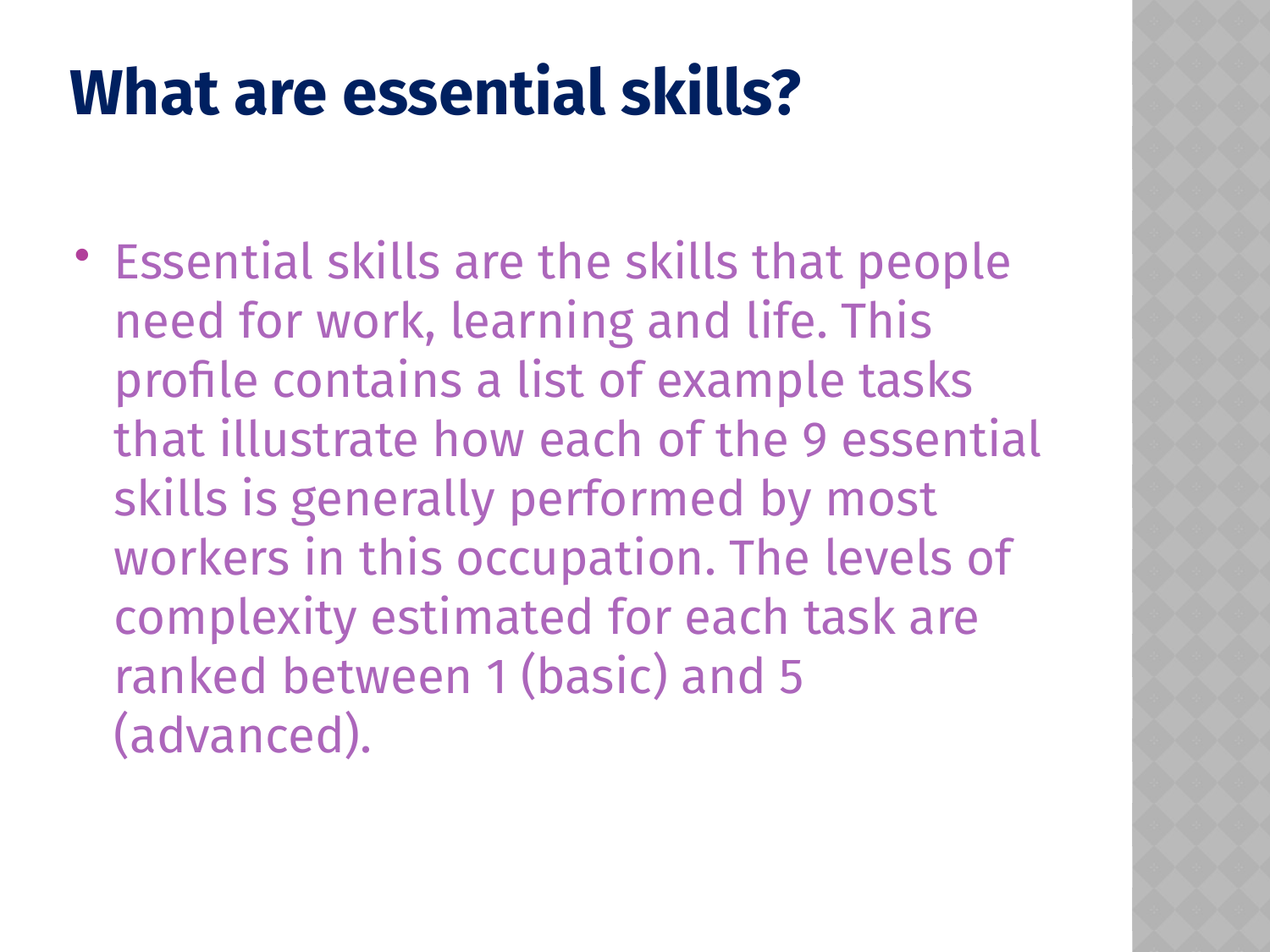

# What are essential skills?
Essential skills are the skills that people need for work, learning and life. This profile contains a list of example tasks that illustrate how each of the 9 essential skills is generally performed by most workers in this occupation. The levels of complexity estimated for each task are ranked between 1 (basic) and 5 (advanced).